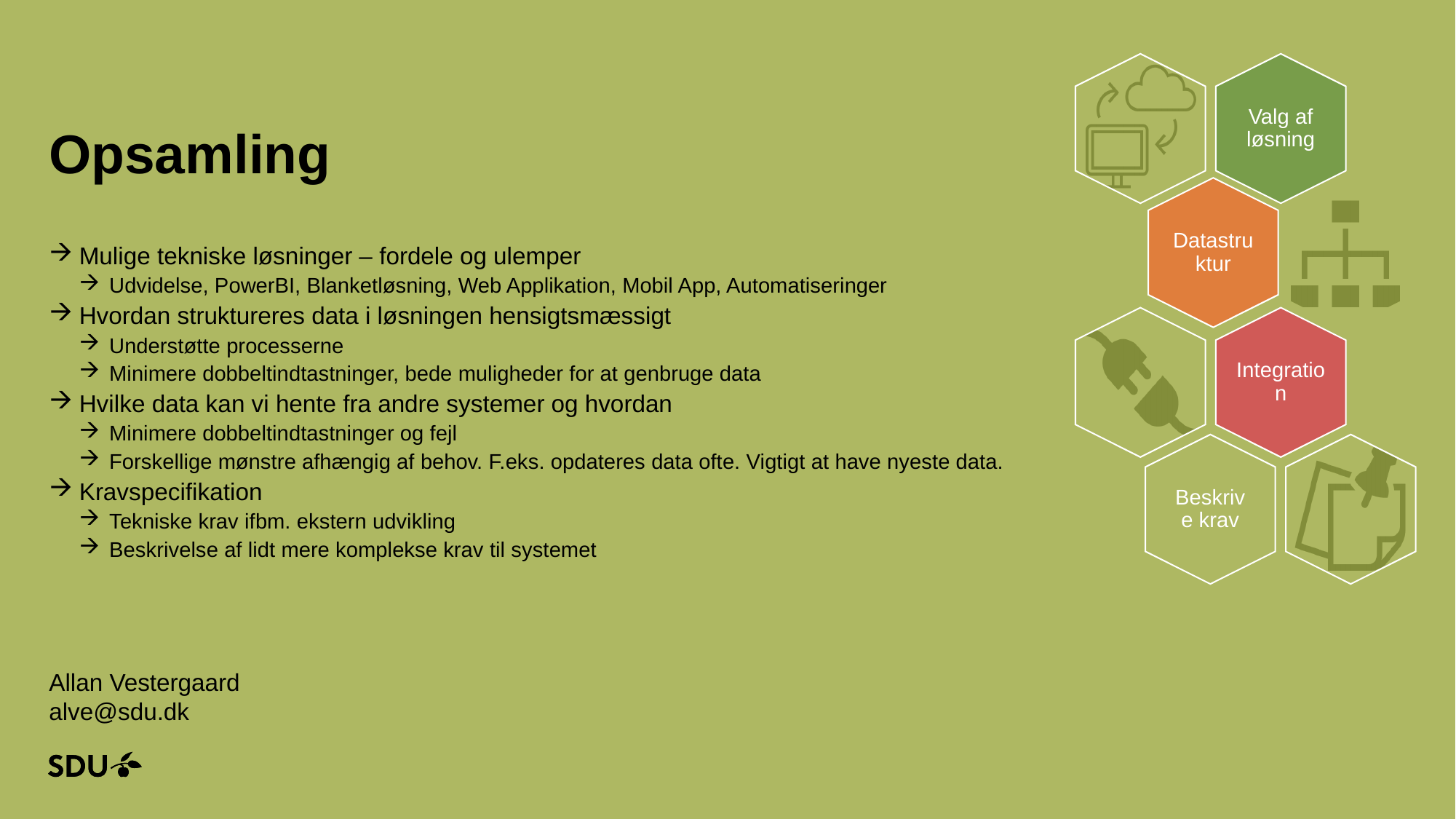

Valg af løsning

Datastruktur

Integration

Beskrive krav

# Opsamling
Mulige tekniske løsninger – fordele og ulemper
Udvidelse, PowerBI, Blanketløsning, Web Applikation, Mobil App, Automatiseringer
Hvordan struktureres data i løsningen hensigtsmæssigt
Understøtte processerne
Minimere dobbeltindtastninger, bede muligheder for at genbruge data
Hvilke data kan vi hente fra andre systemer og hvordan
Minimere dobbeltindtastninger og fejl
Forskellige mønstre afhængig af behov. F.eks. opdateres data ofte. Vigtigt at have nyeste data.
Kravspecifikation
Tekniske krav ifbm. ekstern udvikling
Beskrivelse af lidt mere komplekse krav til systemet

Allan Vestergaard
alve@sdu.dk
25-02-2024
12